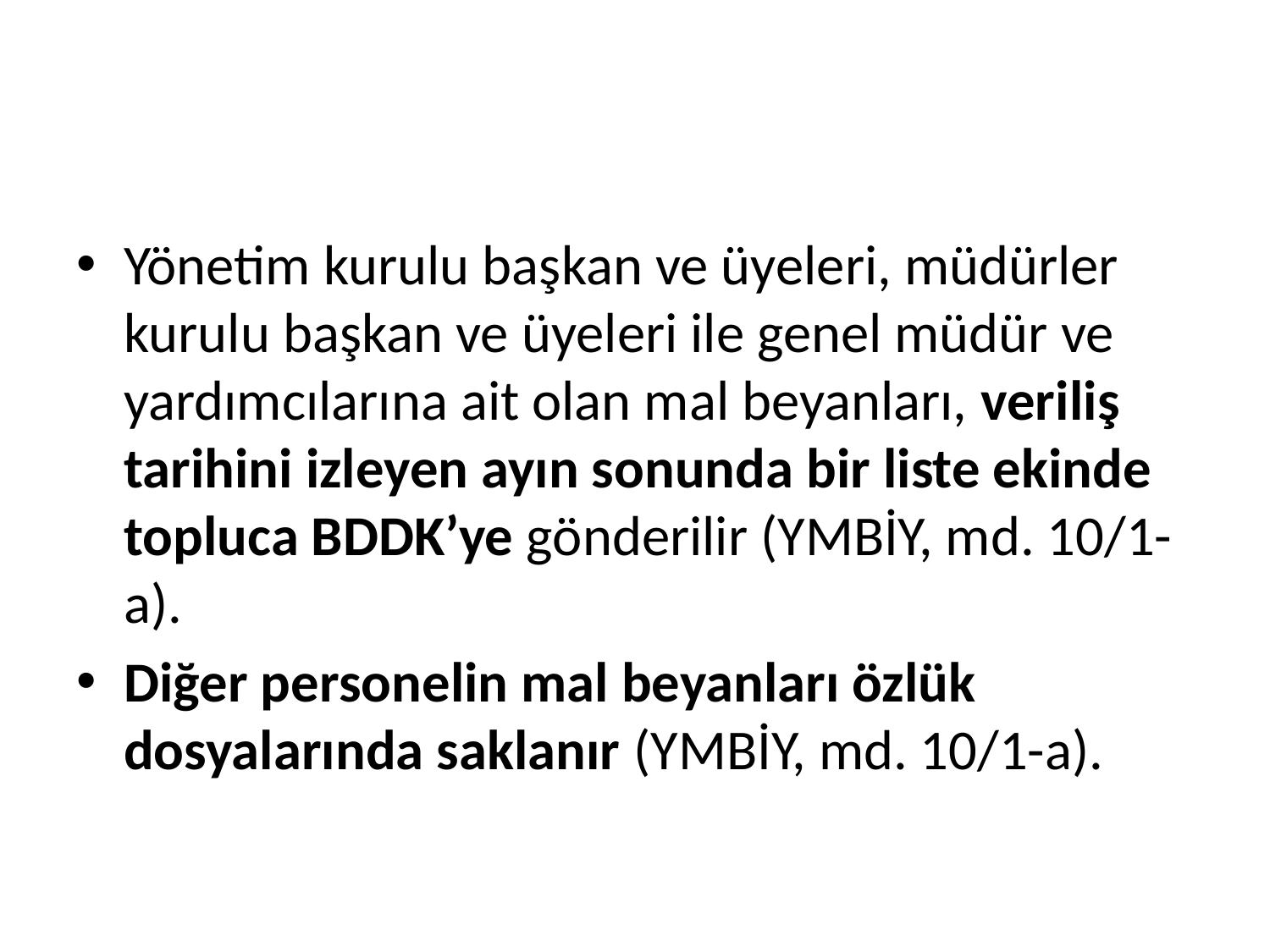

#
Yönetim kurulu başkan ve üyeleri, müdürler kurulu başkan ve üyeleri ile genel müdür ve yardımcılarına ait olan mal beyanları, veriliş tarihini izleyen ayın sonunda bir liste ekinde topluca BDDK’ye gönderilir (YMBİY, md. 10/1-a).
Diğer personelin mal beyanları özlük dosyalarında saklanır (YMBİY, md. 10/1-a).